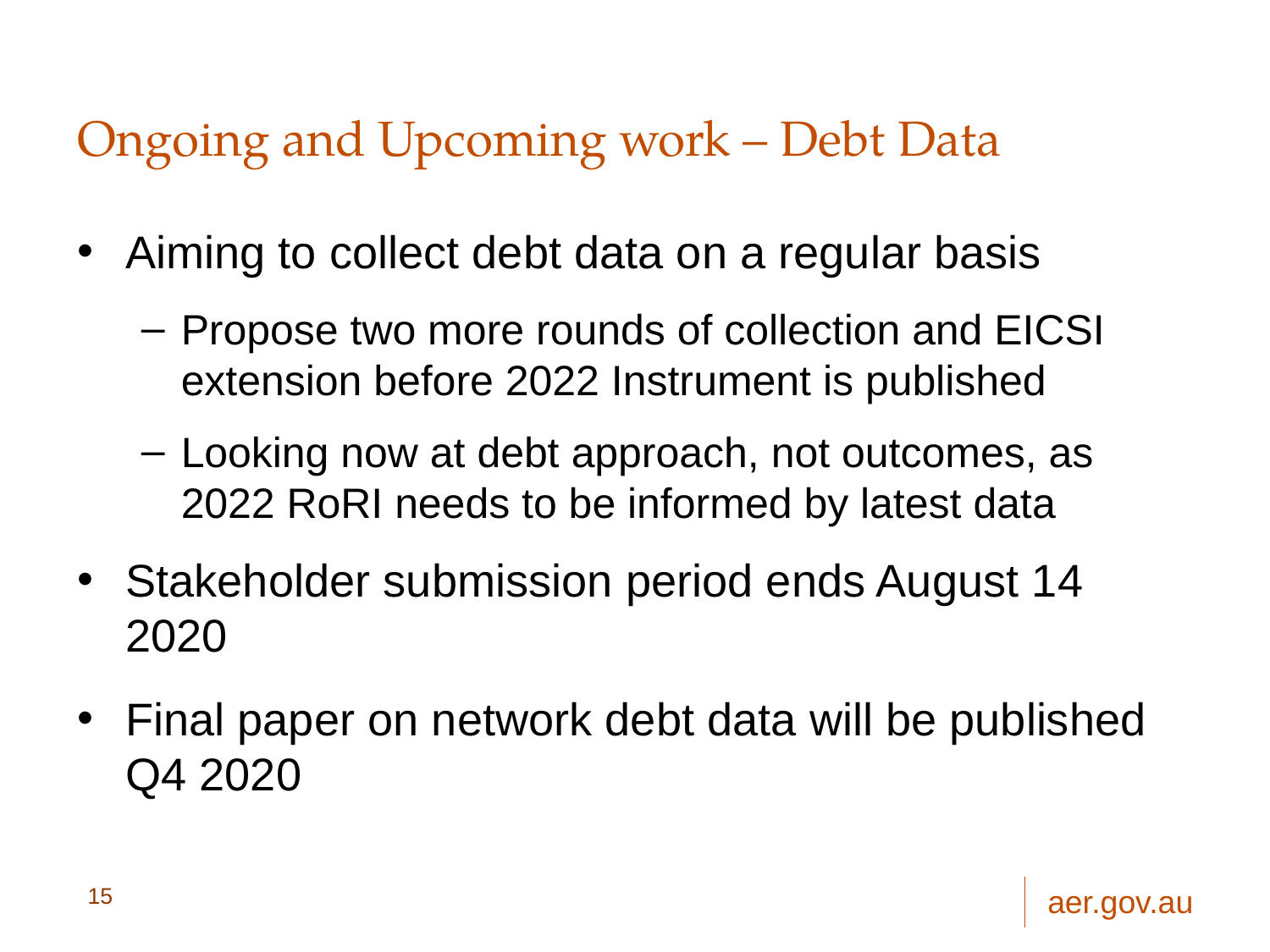

# Ongoing and Upcoming work – Debt Data
Aiming to collect debt data on a regular basis
Propose two more rounds of collection and EICSI extension before 2022 Instrument is published
Looking now at debt approach, not outcomes, as 2022 RoRI needs to be informed by latest data
Stakeholder submission period ends August 14 2020
Final paper on network debt data will be published Q4 2020